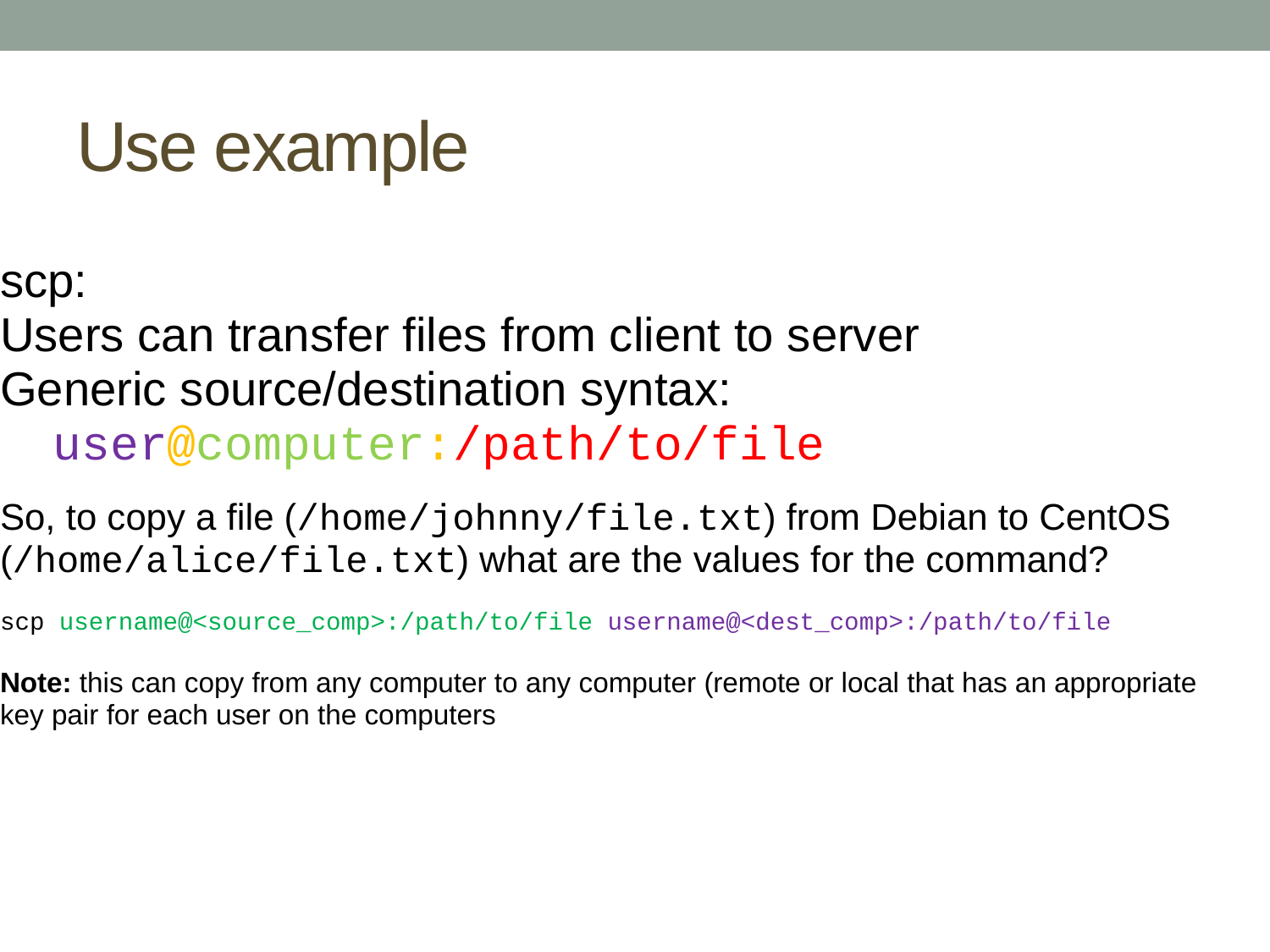

# Use example
scp:
Users can transfer files from client to server
Generic source/destination syntax:
    user@computer:/path/to/file

So, to copy a file (/home/johnny/file.txt) from Debian to CentOS (/home/alice/file.txt) what are the values for the command?

scp username@<source_comp>:/path/to/file username@<dest_comp>:/path/to/file

Note: this can copy from any computer to any computer (remote or local that has an appropriate key pair for each user on the computers